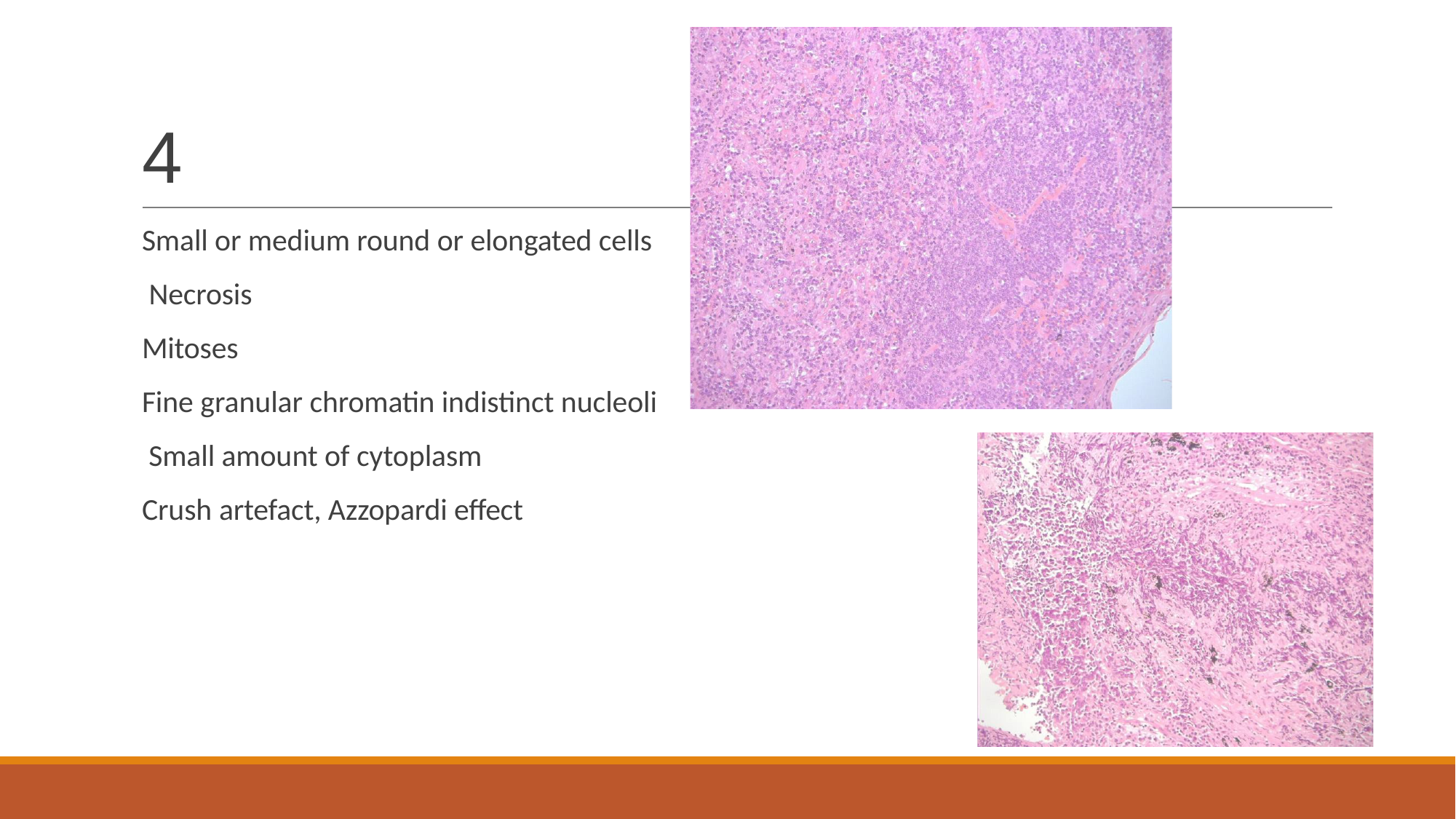

4
# Small or medium round or elongated cells  Necrosis

Mitoses
Fine granular chromatin indistinct nucleoli  Small amount of cytoplasm
Crush artefact, Azzopardi effect